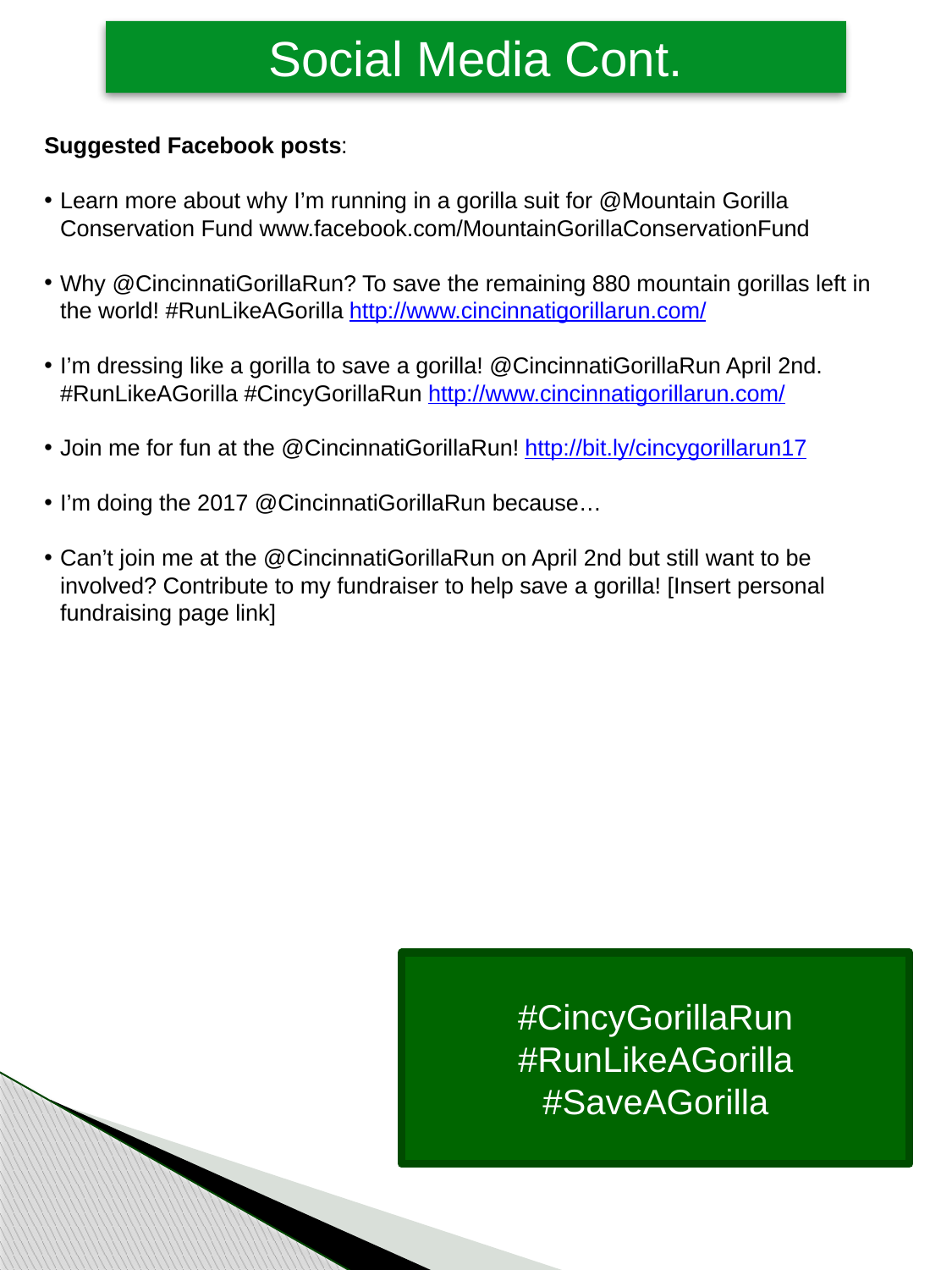

Social Media Cont.
Suggested Facebook posts:

Learn more about why I’m running in a gorilla suit for @Mountain Gorilla Conservation Fund www.facebook.com/MountainGorillaConservationFund

Why @CincinnatiGorillaRun? To save the remaining 880 mountain gorillas left in the world! #RunLikeAGorilla http://www.cincinnatigorillarun.com/

I’m dressing like a gorilla to save a gorilla! @CincinnatiGorillaRun April 2nd. #RunLikeAGorilla #CincyGorillaRun http://www.cincinnatigorillarun.com/

Join me for fun at the @CincinnatiGorillaRun! http://bit.ly/cincygorillarun17

I’m doing the 2017 @CincinnatiGorillaRun because…

Can’t join me at the @CincinnatiGorillaRun on April 2nd but still want to be involved? Contribute to my fundraiser to help save a gorilla! [Insert personal fundraising page link]

#CincyGorillaRun
#RunLikeAGorilla
#SaveAGorilla